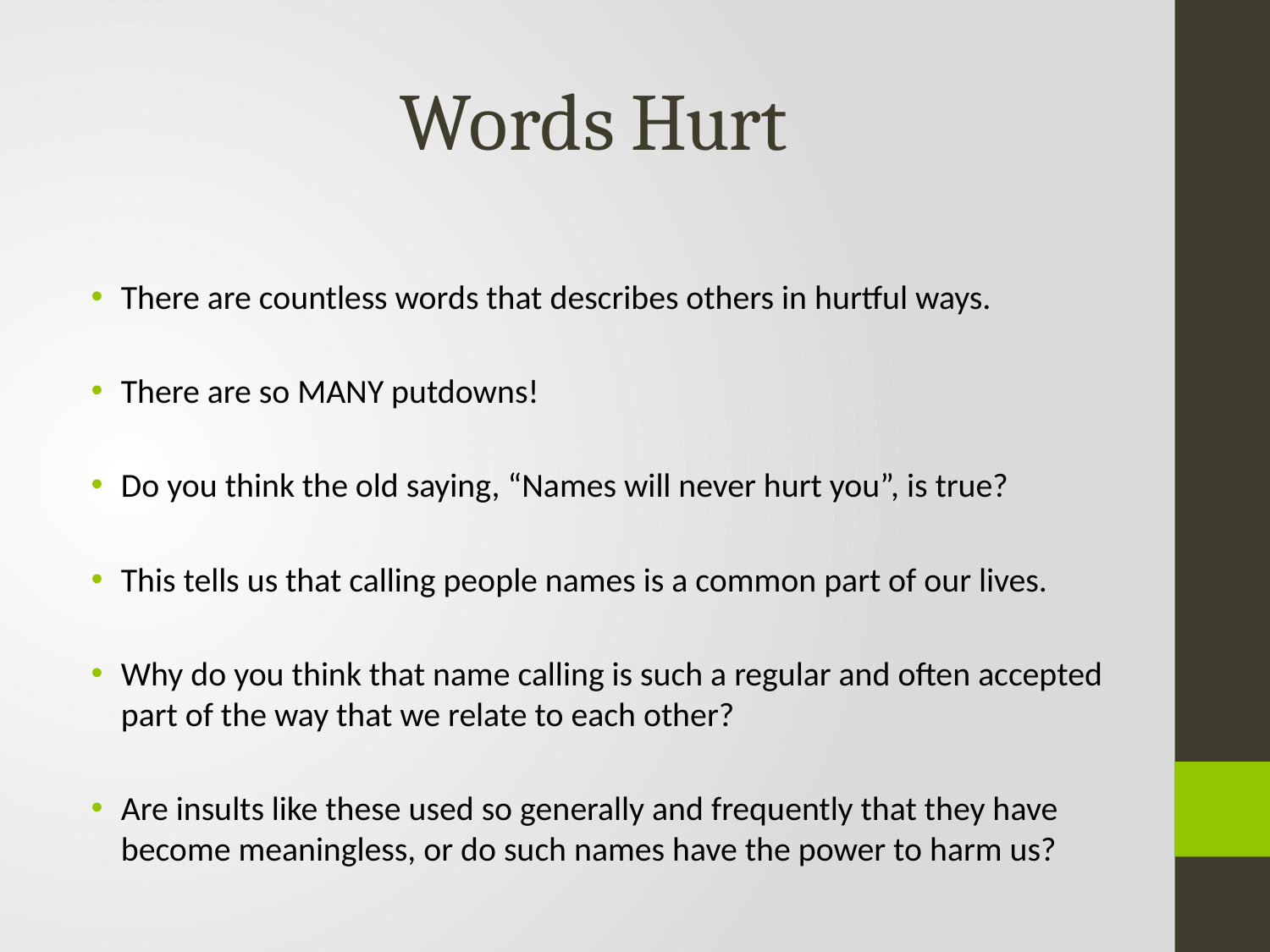

# Words Hurt

There are countless words that describes others in hurtful ways.

There are so MANY putdowns!

Do you think the old saying, “Names will never hurt you”, is true?

This tells us that calling people names is a common part of our lives.

Why do you think that name calling is such a regular and often accepted part of the way that we relate to each other?

Are insults like these used so generally and frequently that they have become meaningless, or do such names have the power to harm us?